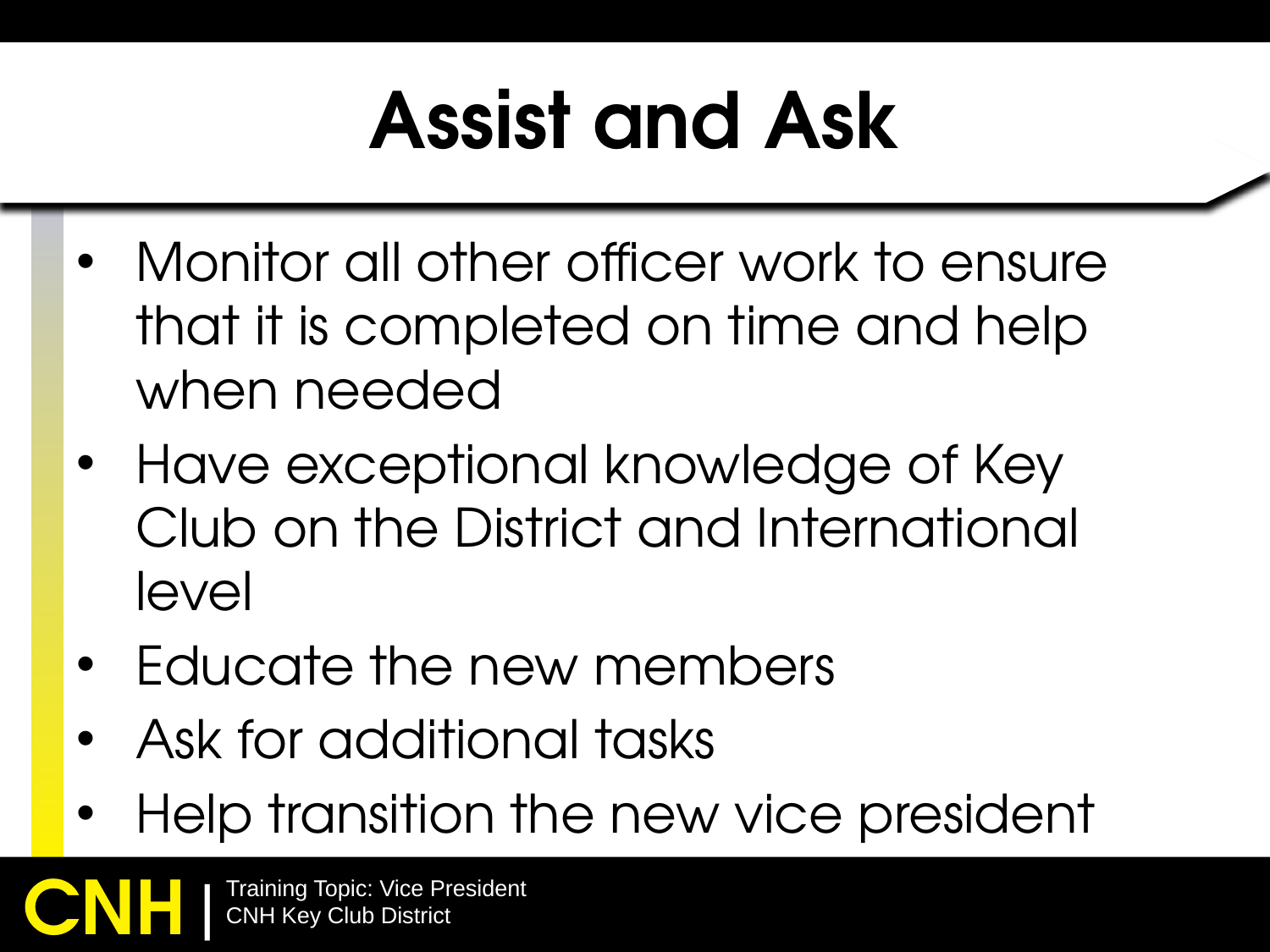

# Assist and Ask
Monitor all other officer work to ensure that it is completed on time and help when needed
Have exceptional knowledge of Key Club on the District and International level
Educate the new members
Ask for additional tasks
Help transition the new vice president